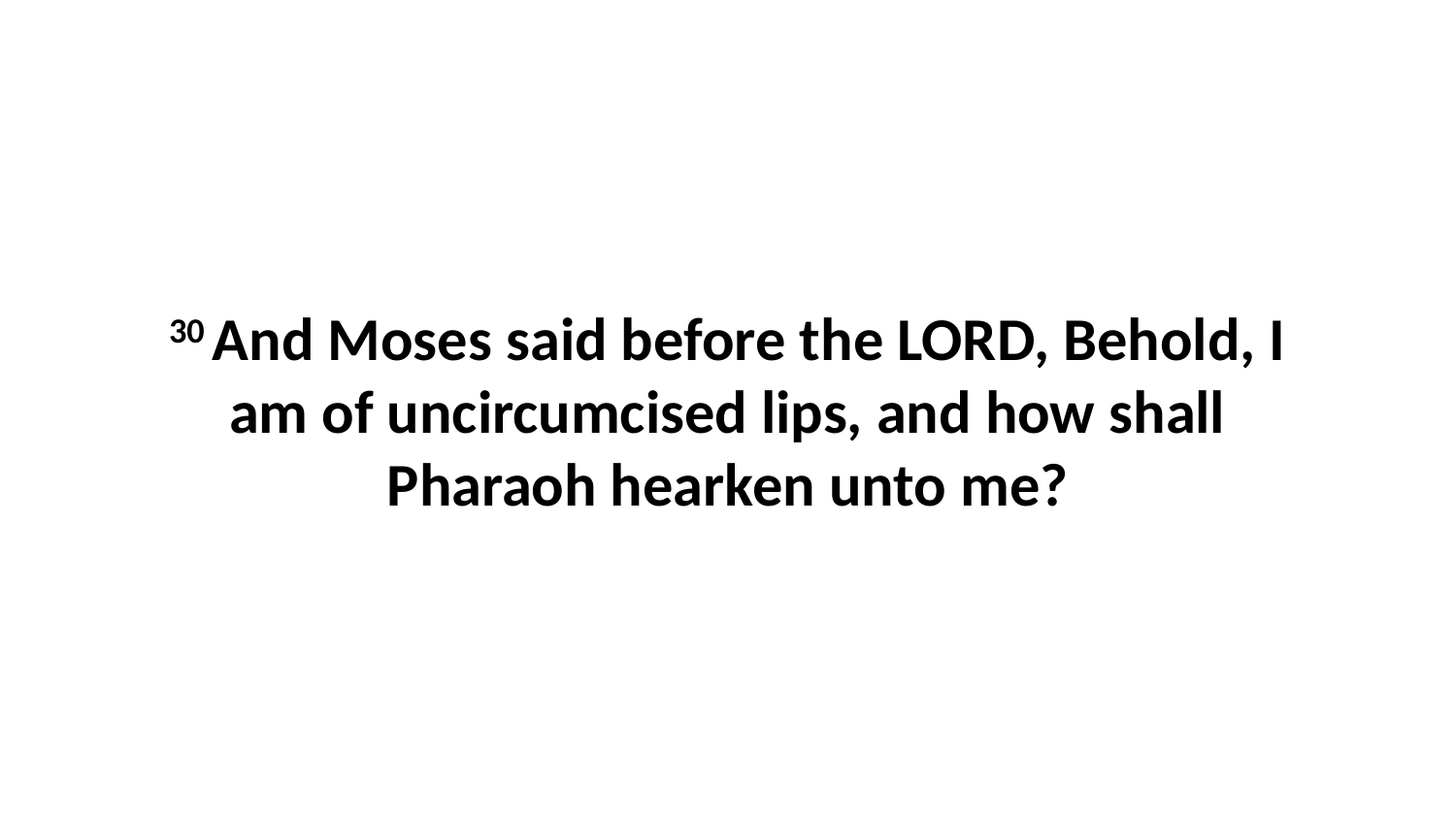

30 And Moses said before the LORD, Behold, I am of uncircumcised lips, and how shall Pharaoh hearken unto me?